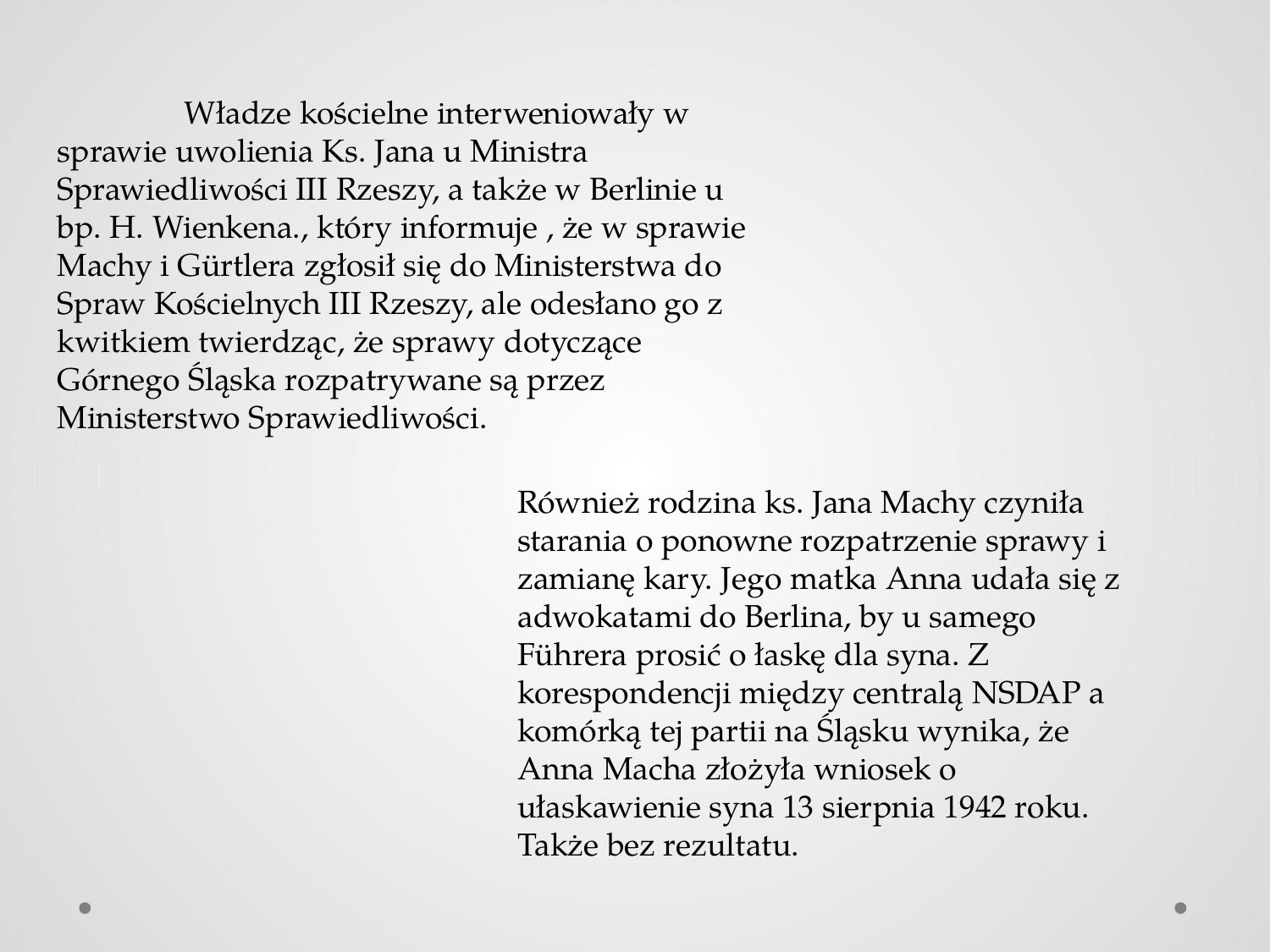

Władze kościelne interweniowały w sprawie uwolienia Ks. Jana u Ministra Sprawiedliwości III Rzeszy, a także w Berlinie u bp. H. Wienkena., który informuje , że w sprawie Machy i Gürtlera zgłosił się do Ministerstwa do Spraw Kościelnych III Rzeszy, ale odesłano go z kwitkiem twierdząc, że sprawy dotyczące Górnego Śląska rozpatrywane są przez Ministerstwo Sprawiedliwości.
Również rodzina ks. Jana Machy czyniła starania o ponowne rozpatrzenie sprawy i zamianę kary. Jego matka Anna udała się z adwokatami do Berlina, by u samego Führera prosić o łaskę dla syna. Z korespondencji między centralą NSDAP a komórką tej partii na Śląsku wynika, że Anna Macha złożyła wniosek o ułaskawienie syna 13 sierpnia 1942 roku. Także bez rezultatu.